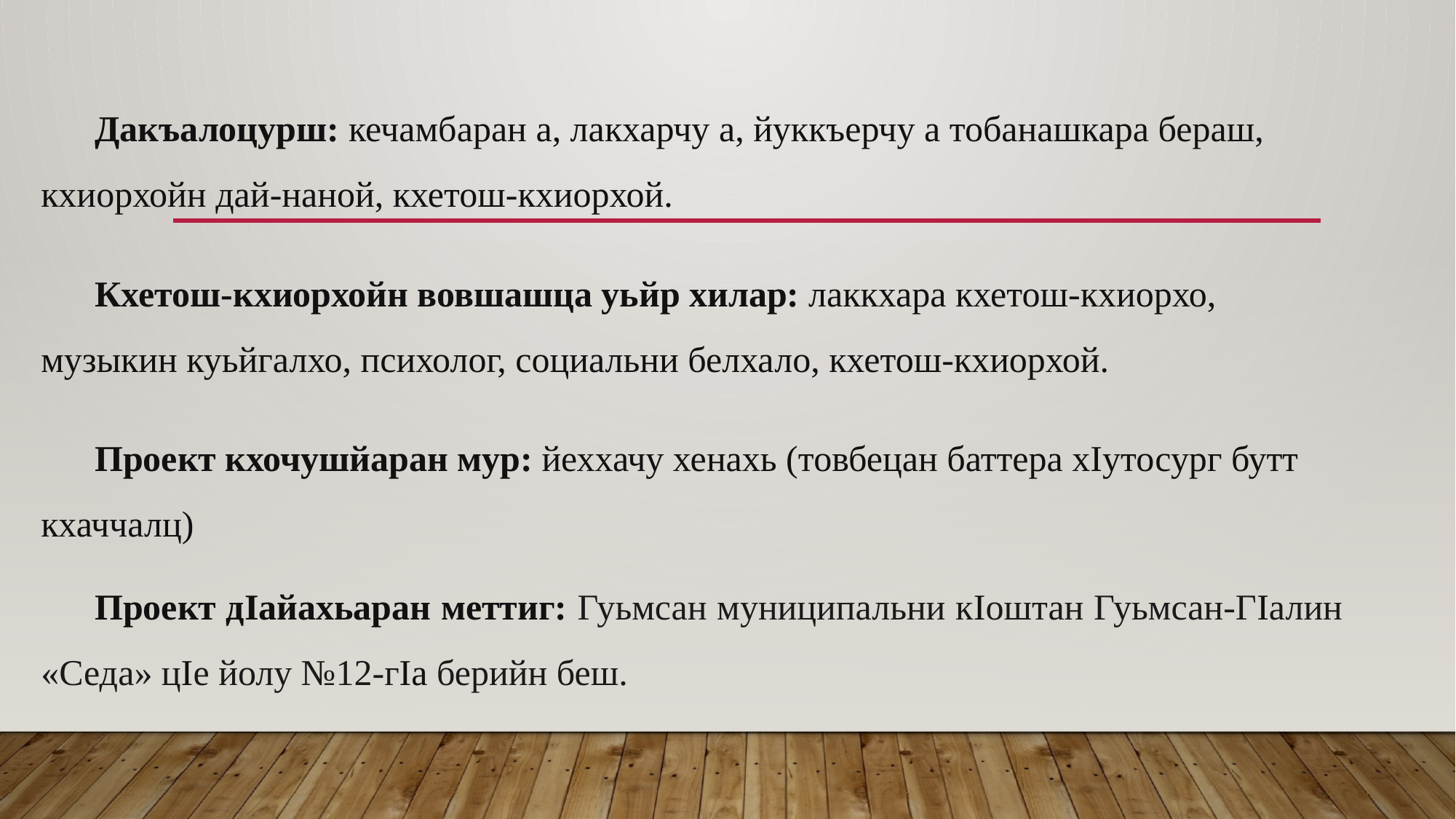

Дакъалоцурш: кечамбаран а, лакхарчу а, йуккъерчу а тобанашкара бераш, кхиорхойн дай-наной, кхетош-кхиорхой.
Кхетош-кхиорхойн вовшашца уьйр хилар: лаккхара кхетош-кхиорхо, музыкин куьйгалхо, психолог, социальни белхало, кхетош-кхиорхой.
Проект кхочушйаран мур: йеххачу хенахь (товбецан баттера хӀутосург бутт кхаччалц)
Проект дӀайахьаран меттиг: Гуьмсан муниципальни кӀоштан Гуьмсан-ГӀалин «Седа» цӀе йолу №12-гӀа берийн беш.